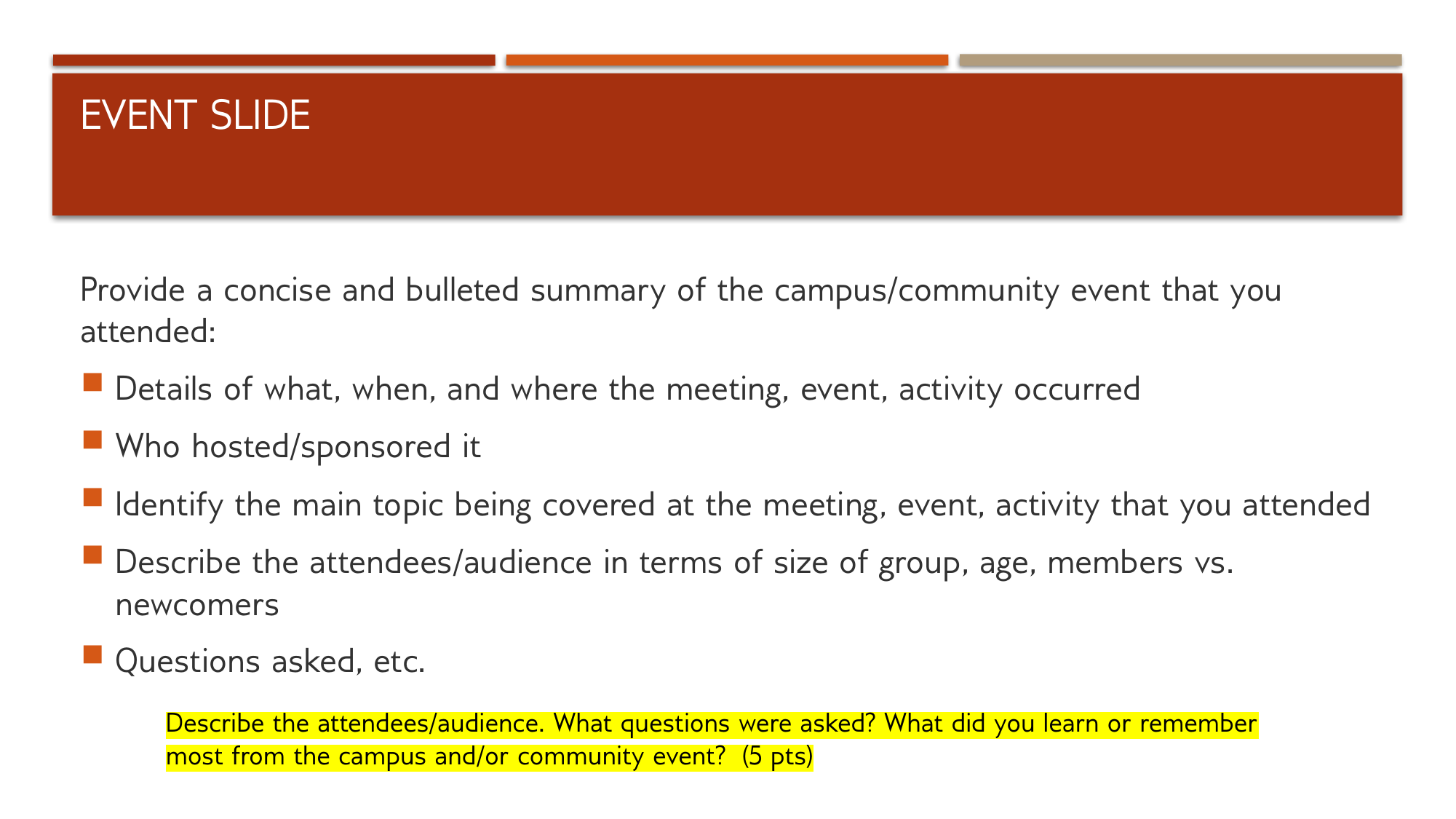

# Event slide
Provide a concise and bulleted summary of the campus/community event that you attended:
Details of what, when, and where the meeting, event, activity occurred
Who hosted/sponsored it
Identify the main topic being covered at the meeting, event, activity that you attended
Describe the attendees/audience in terms of size of group, age, members vs. newcomers
Questions asked, etc.

Describe the attendees/audience. What questions were asked? What did you learn or remember most from the campus and/or community event?  (5 pts)